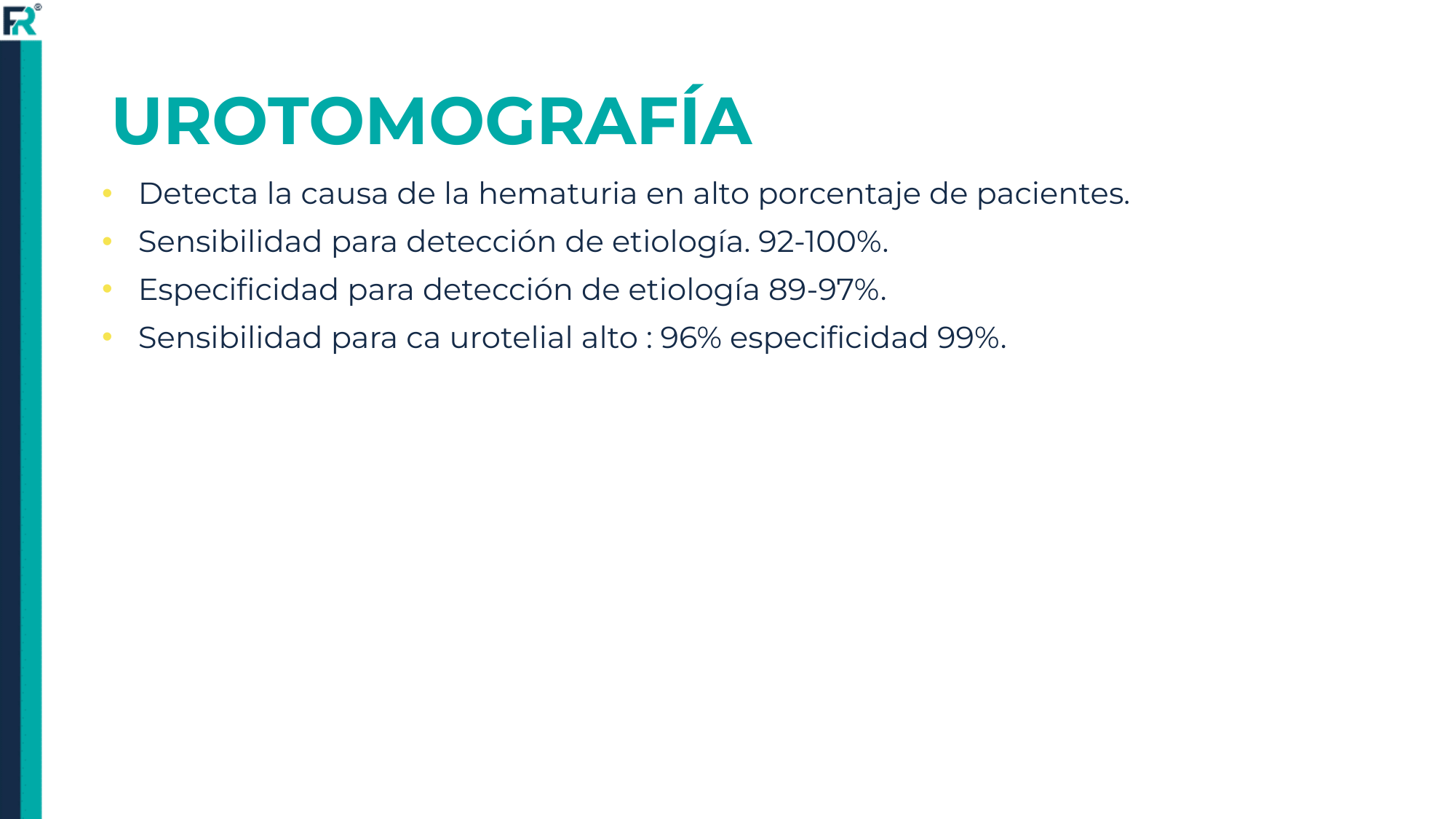

# UROTOMOGRAFÍA
Detecta la causa de la hematuria en alto porcentaje de pacientes.
Sensibilidad para detección de etiología. 92-100%.
Especificidad para detección de etiología 89-97%.
Sensibilidad para ca urotelial alto : 96% especificidad 99%.